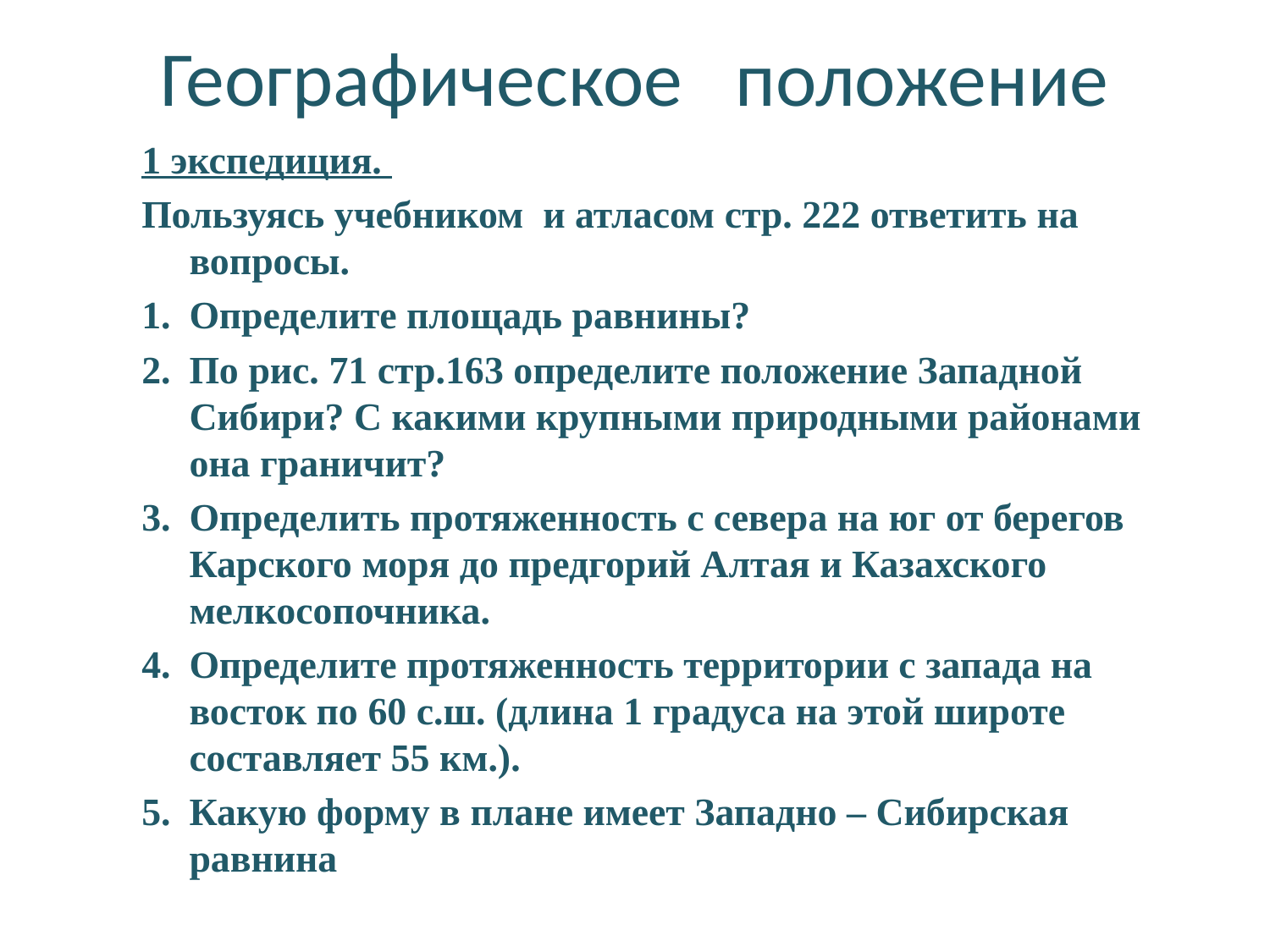

# Географическое   положение
1 экспедиция.
Пользуясь учебником  и атласом стр. 222 ответить на вопросы.
Определите площадь равнины?
По рис. 71 стр.163 определите положение Западной Сибири? С какими крупными природными районами она граничит?
Определить протяженность с севера на юг от берегов Карского моря до предгорий Алтая и Казахского мелкосопочника.
Определите протяженность территории с запада на восток по 60 с.ш. (длина 1 градуса на этой широте составляет 55 км.).
Какую форму в плане имеет Западно – Сибирская равнина